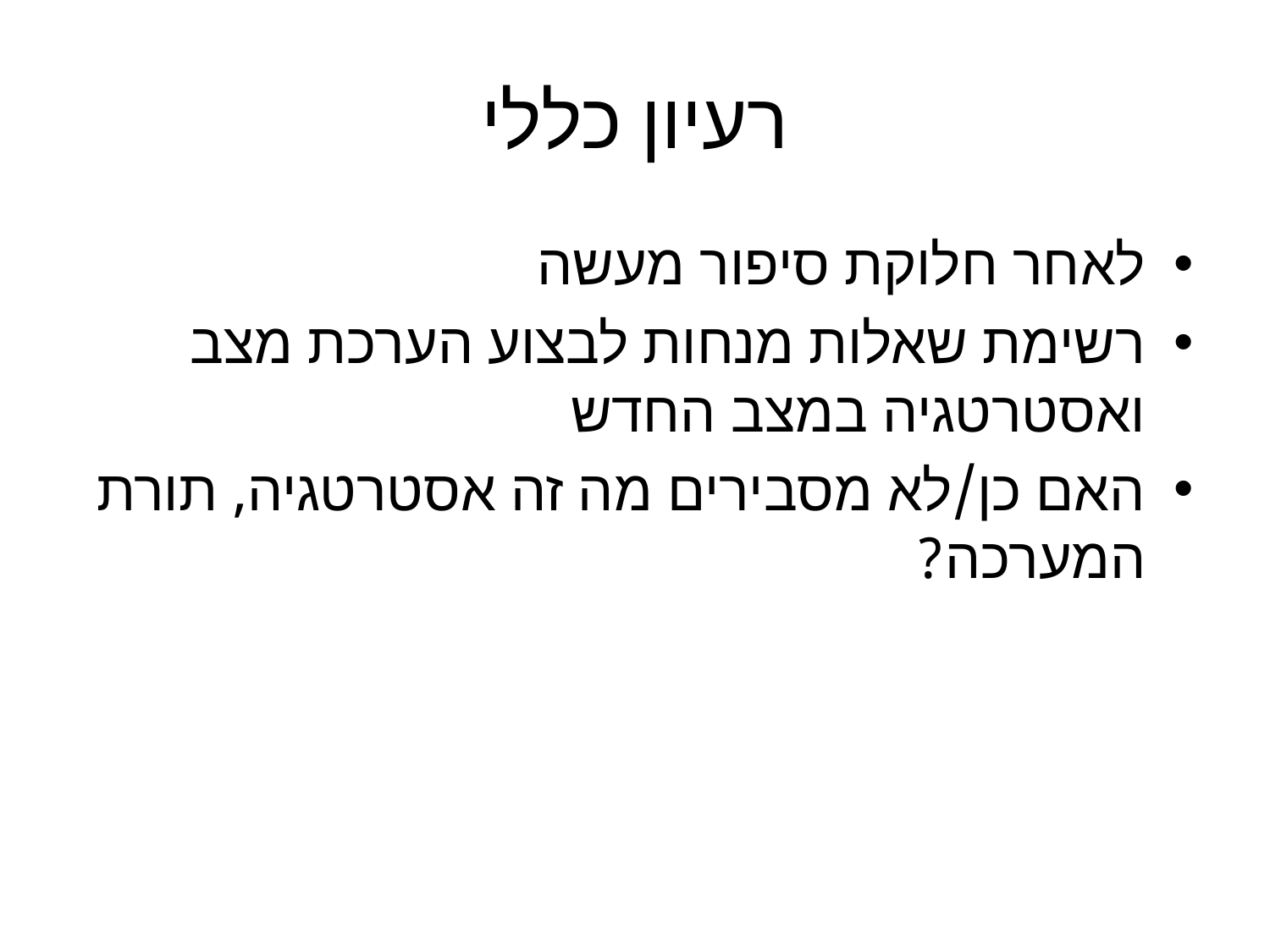

# רעיון כללי
לאחר חלוקת סיפור מעשה
רשימת שאלות מנחות לבצוע הערכת מצב ואסטרטגיה במצב החדש
האם כן/לא מסבירים מה זה אסטרטגיה, תורת המערכה?